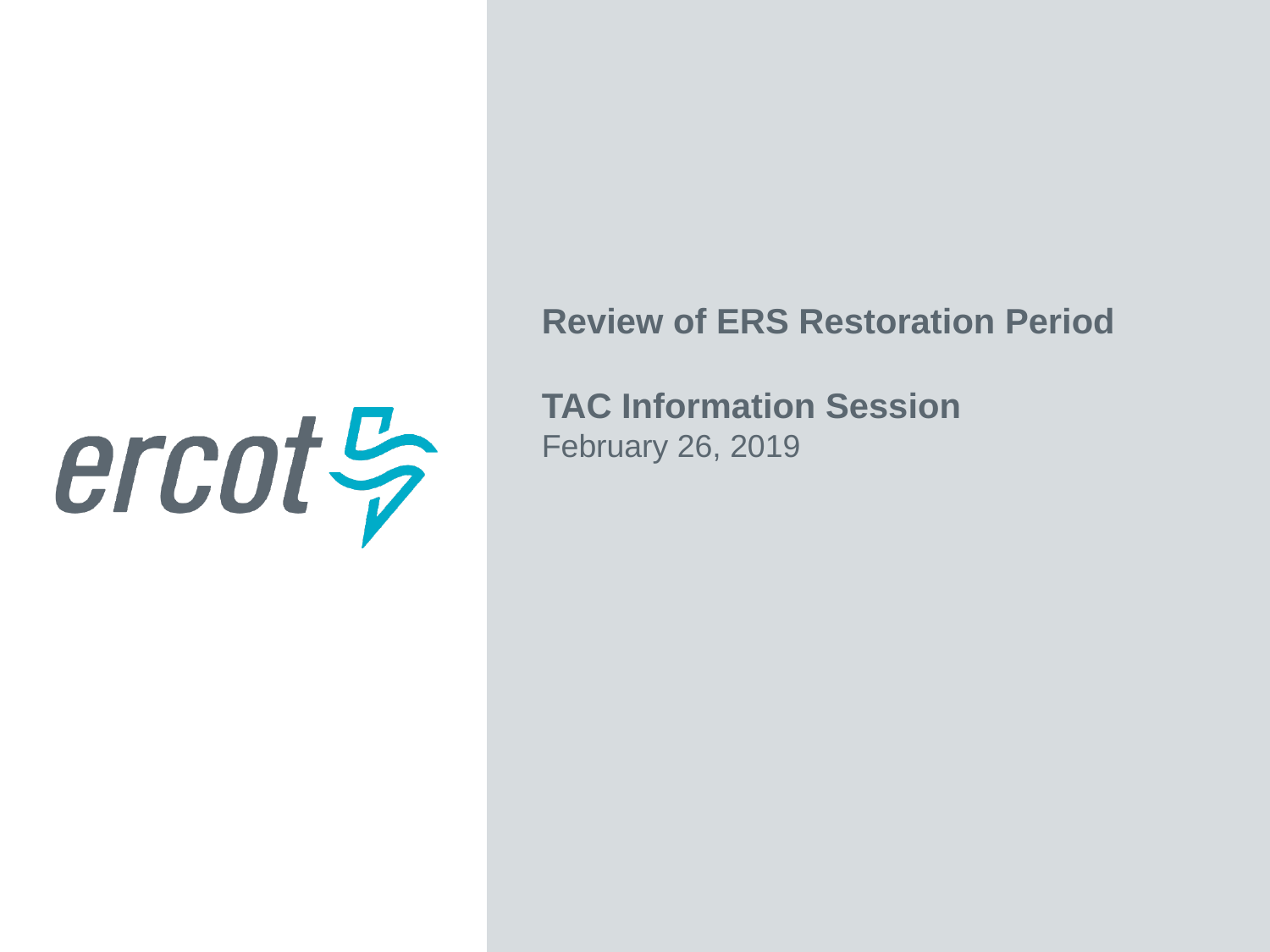

Review of ERS Restoration Period

TAC Information Session
February 26, 2019